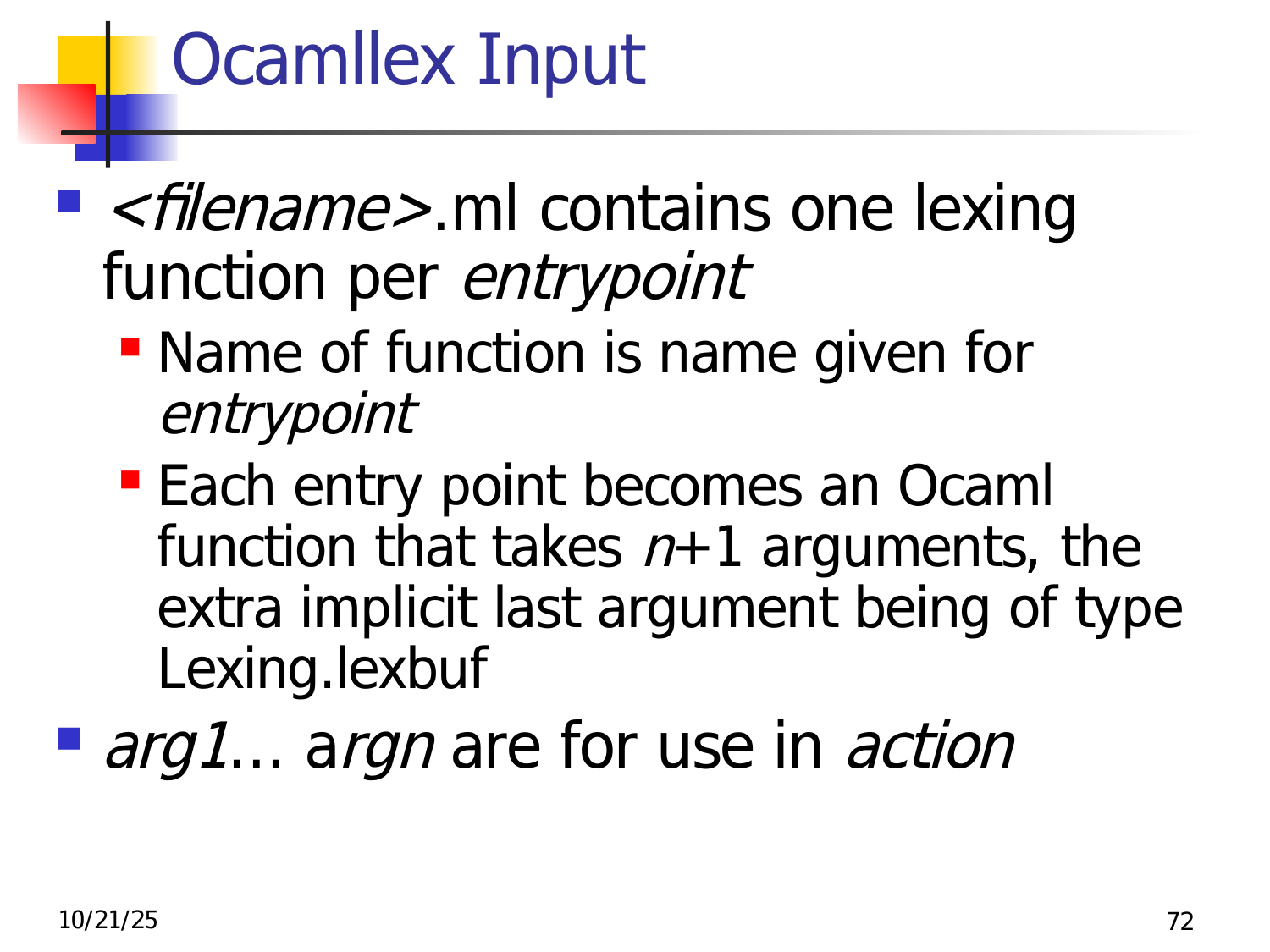

# Ocamllex Input
<filename>.ml contains one lexing function per entrypoint
Name of function is name given for entrypoint
Each entry point becomes an Ocaml function that takes n+1 arguments, the extra implicit last argument being of type Lexing.lexbuf
arg1... argn are for use in action
10/21/25
72